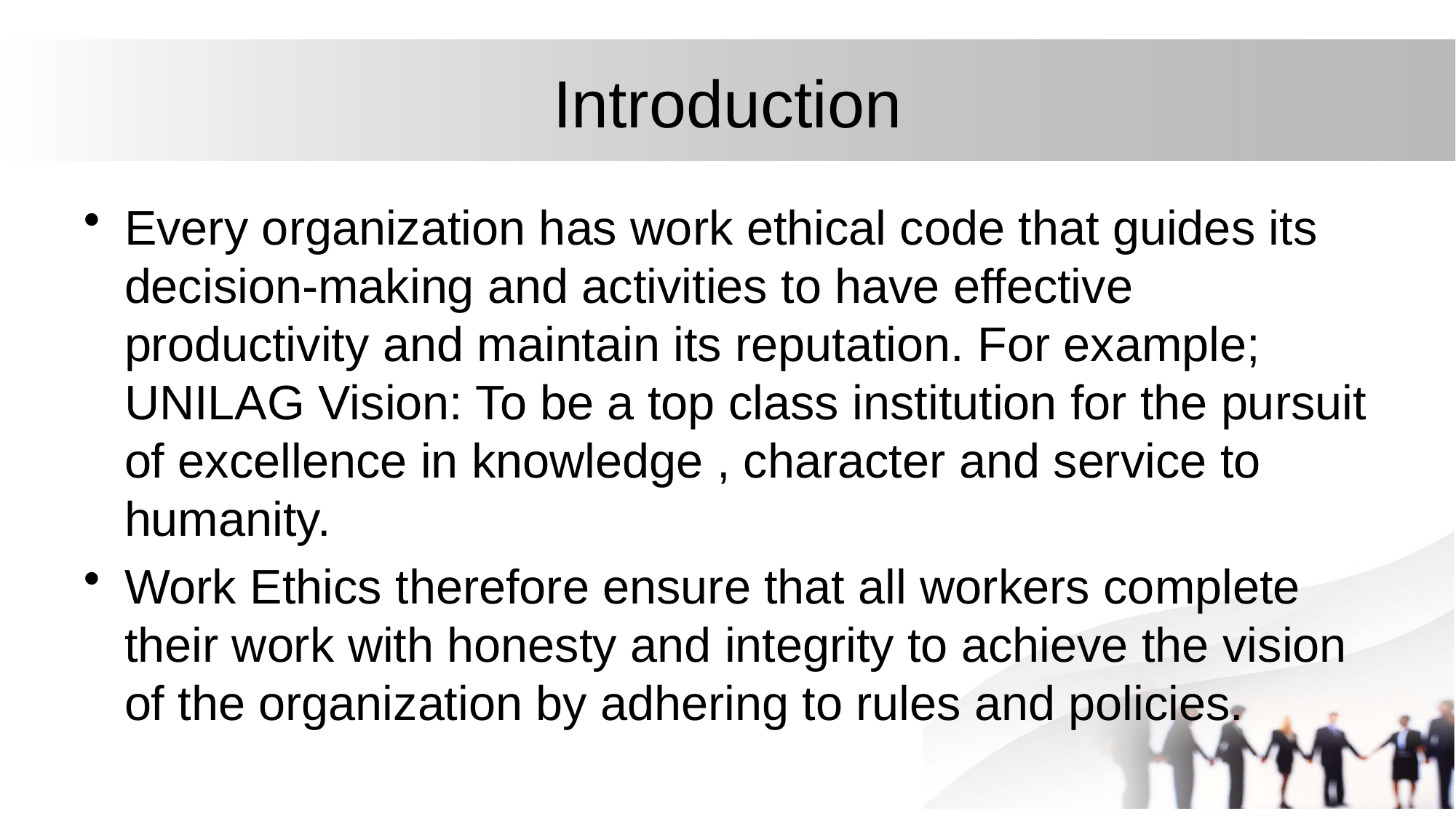

# Introduction
Every organization has work ethical code that guides its decision-making and activities to have effective productivity and maintain its reputation. For example; UNILAG Vision: To be a top class institution for the pursuit of excellence in knowledge , character and service to humanity.
Work Ethics therefore ensure that all workers complete their work with honesty and integrity to achieve the vision of the organization by adhering to rules and policies.